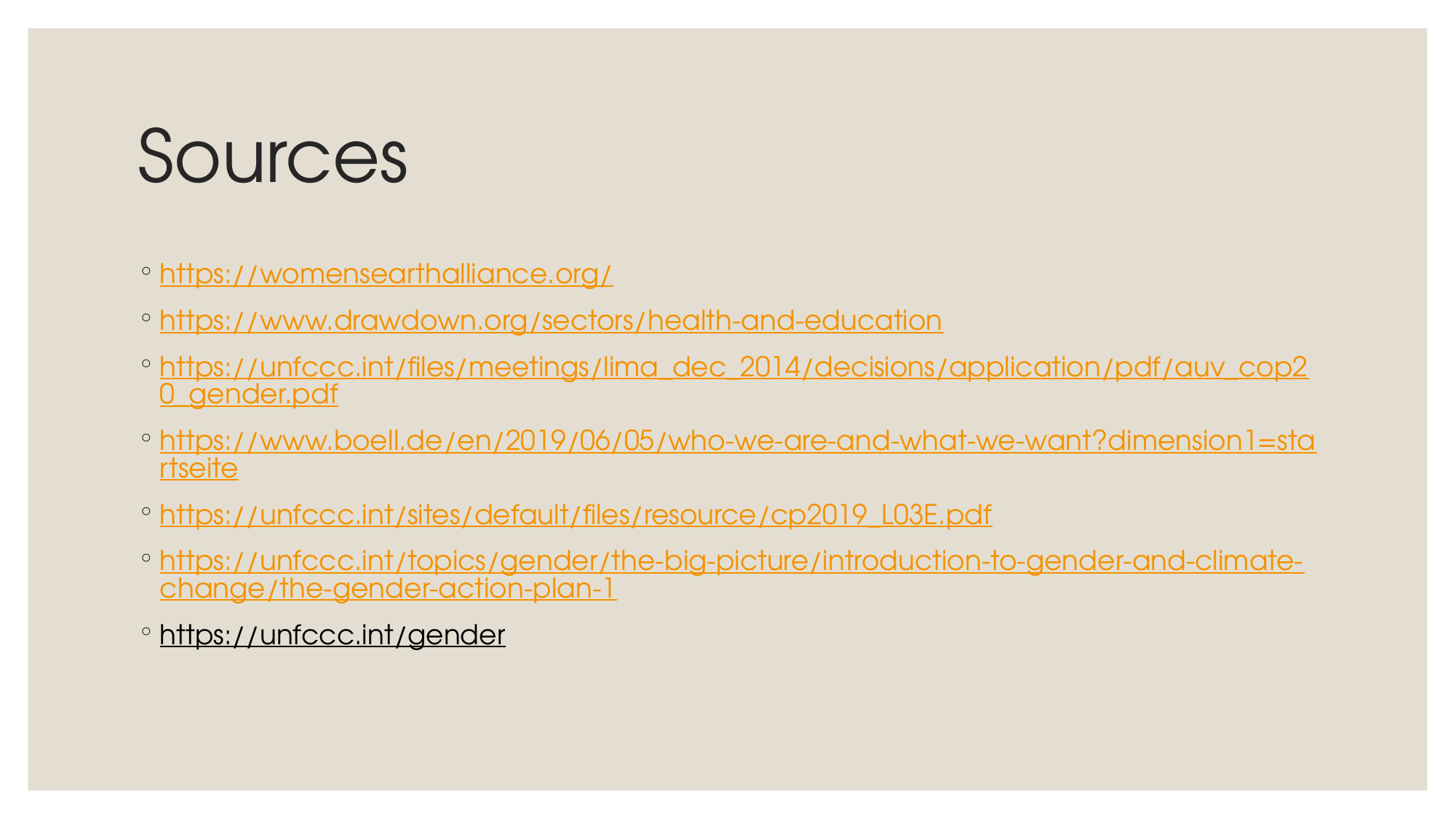

# Sources
https://womensearthalliance.org/
https://www.drawdown.org/sectors/health-and-education
https://unfccc.int/files/meetings/lima_dec_2014/decisions/application/pdf/auv_cop20_gender.pdf
https://www.boell.de/en/2019/06/05/who-we-are-and-what-we-want?dimension1=startseite
https://unfccc.int/sites/default/files/resource/cp2019_L03E.pdf
https://unfccc.int/topics/gender/the-big-picture/introduction-to-gender-and-climate-change/the-gender-action-plan-1
https://unfccc.int/gender